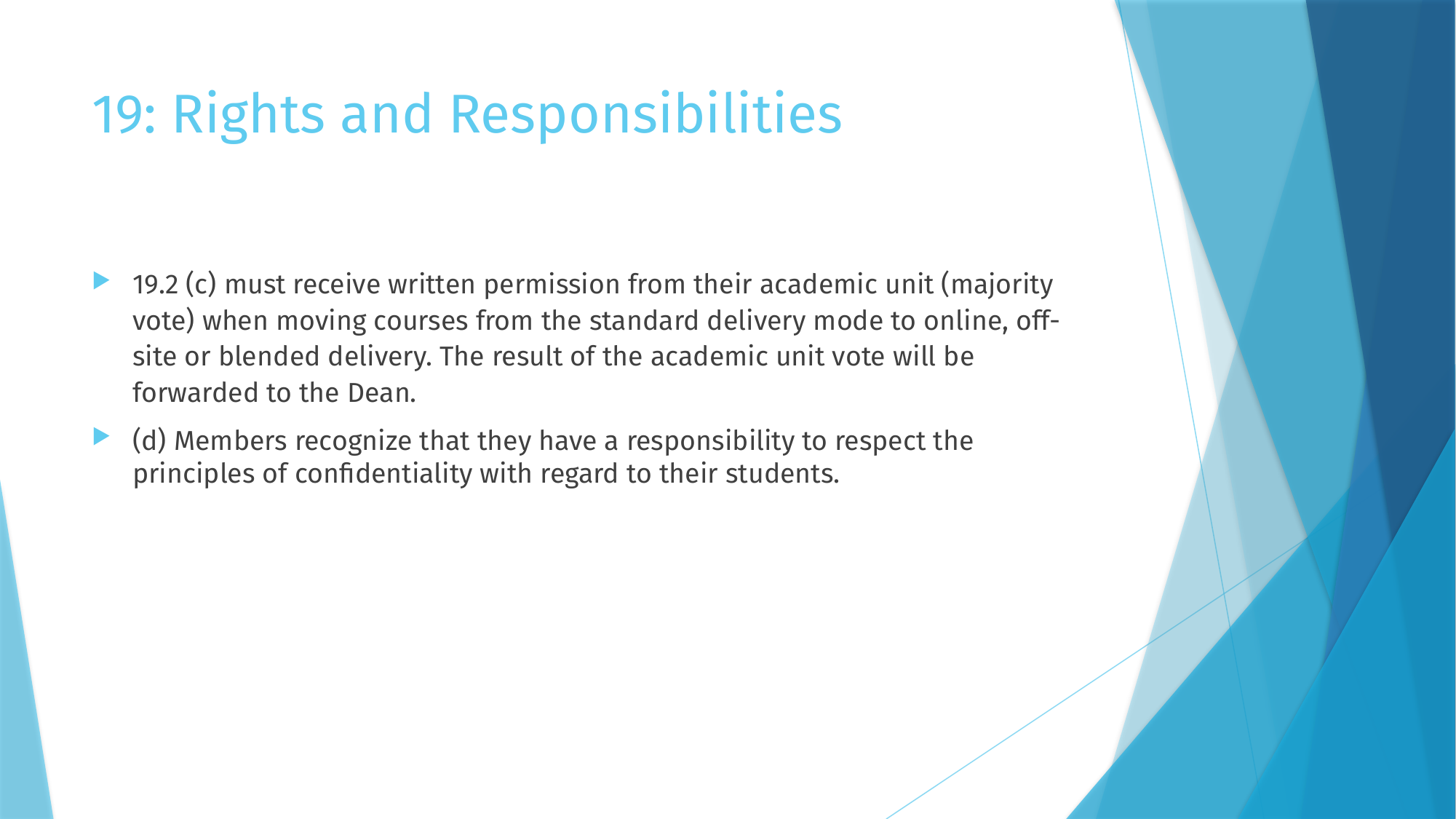

# 19: Rights and Responsibilities
19.2 (c) must receive written permission from their academic unit (majority vote) when moving courses from the standard delivery mode to online, off-site or blended delivery. The result of the academic unit vote will be forwarded to the Dean.
(d) Members recognize that they have a responsibility to respect the principles of confidentiality with regard to their students.